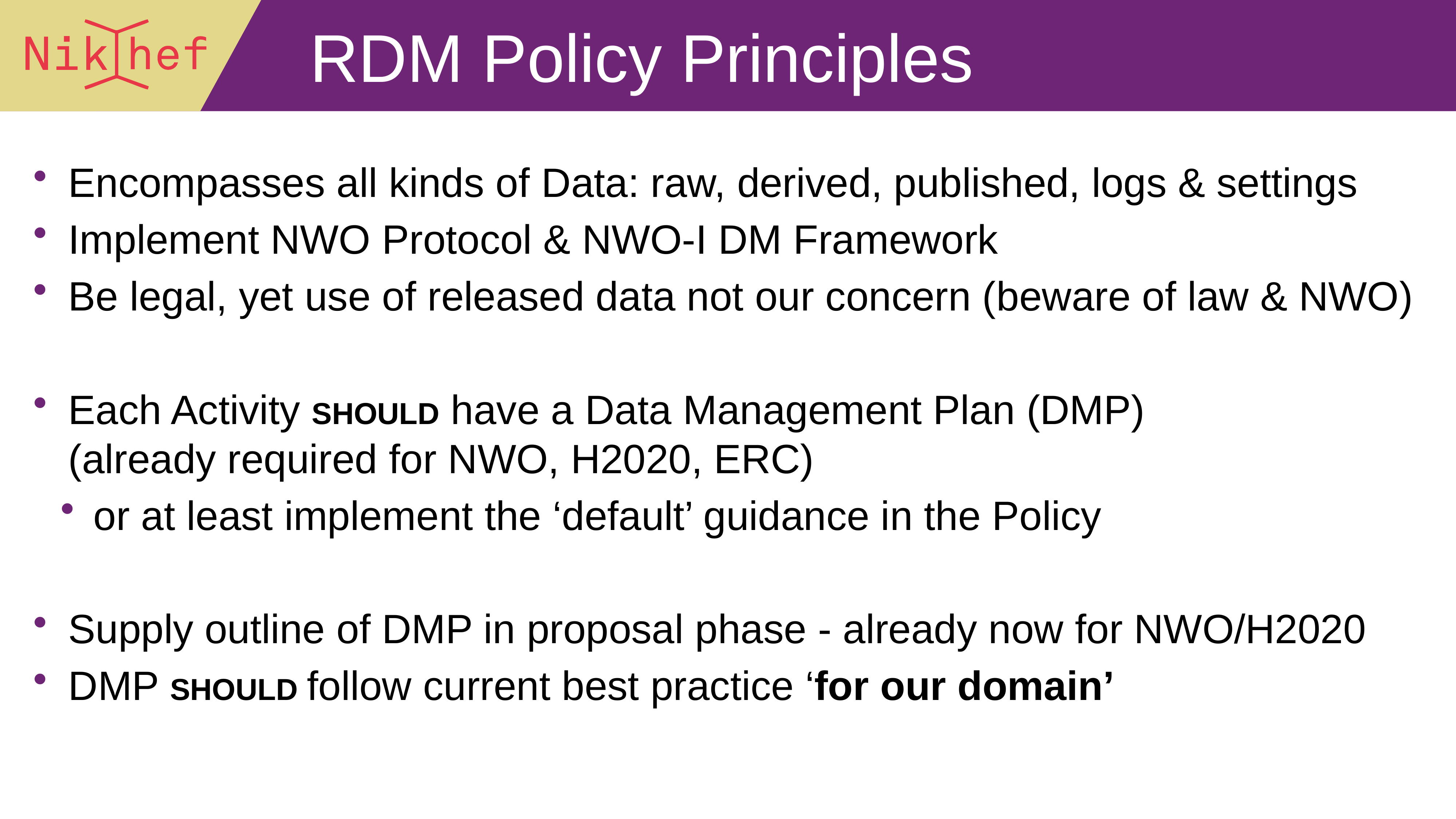

# RDM Policy Principles
Encompasses all kinds of Data: raw, derived, published, logs & settings
Implement NWO Protocol & NWO-I DM Framework
Be legal, yet use of released data not our concern (beware of law & NWO)

Each Activity SHOULD have a Data Management Plan (DMP)
(already required for NWO, H2020, ERC)
or at least implement the ‘default’ guidance in the Policy

Supply outline of DMP in proposal phase - already now for NWO/H2020
DMP SHOULD follow current best practice ‘for our domain’
9